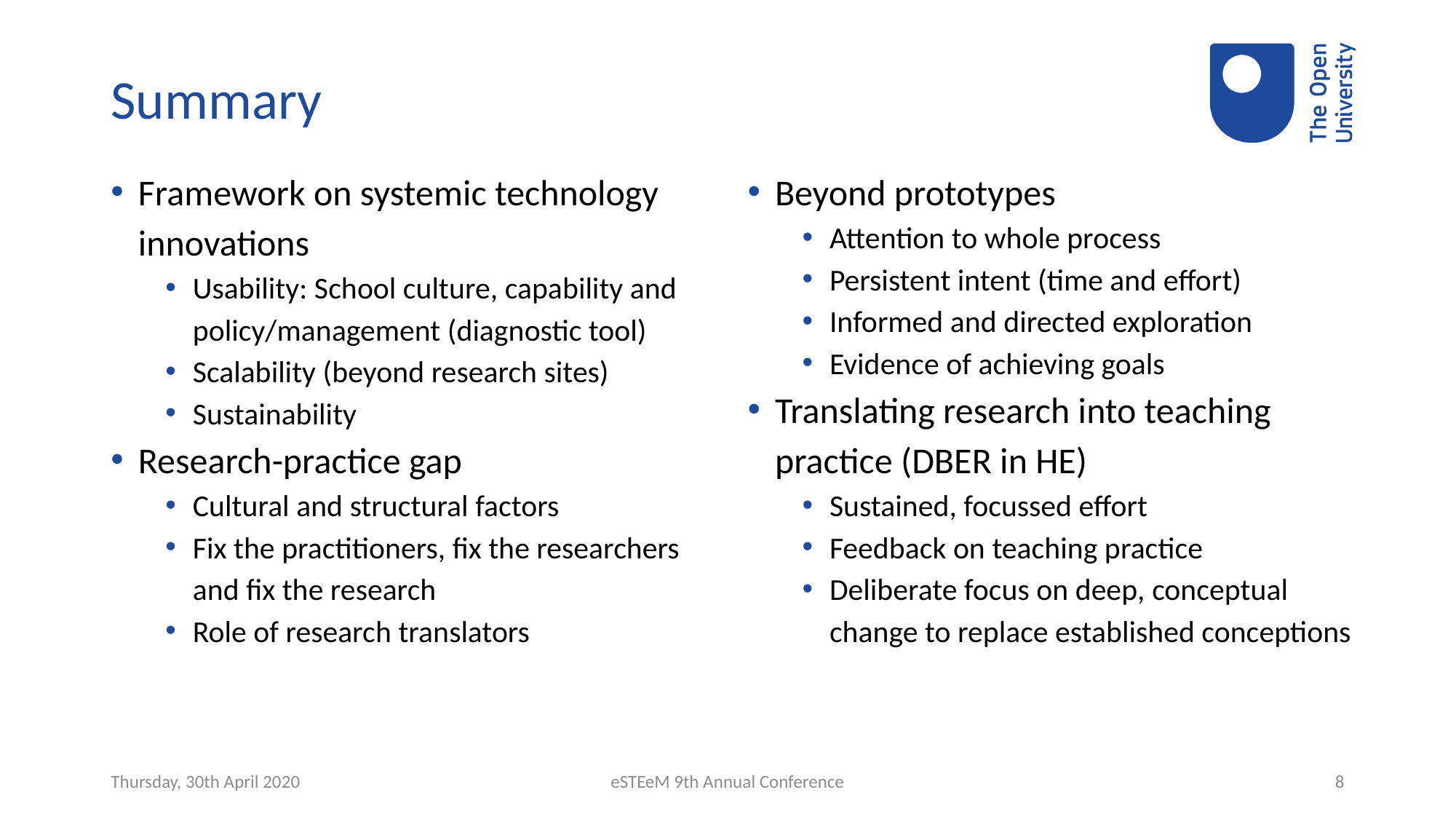

# Summary
Framework on systemic technology innovations
Usability: School culture, capability and policy/management (diagnostic tool)
Scalability (beyond research sites)
Sustainability
Research-practice gap
Cultural and structural factors
Fix the practitioners, fix the researchers and fix the research
Role of research translators
Beyond prototypes
Attention to whole process
Persistent intent (time and effort)
Informed and directed exploration
Evidence of achieving goals
Translating research into teaching practice (DBER in HE)
Sustained, focussed effort
Feedback on teaching practice
Deliberate focus on deep, conceptual change to replace established conceptions

Thursday, 30th April 2020
eSTEeM 9th Annual Conference
8